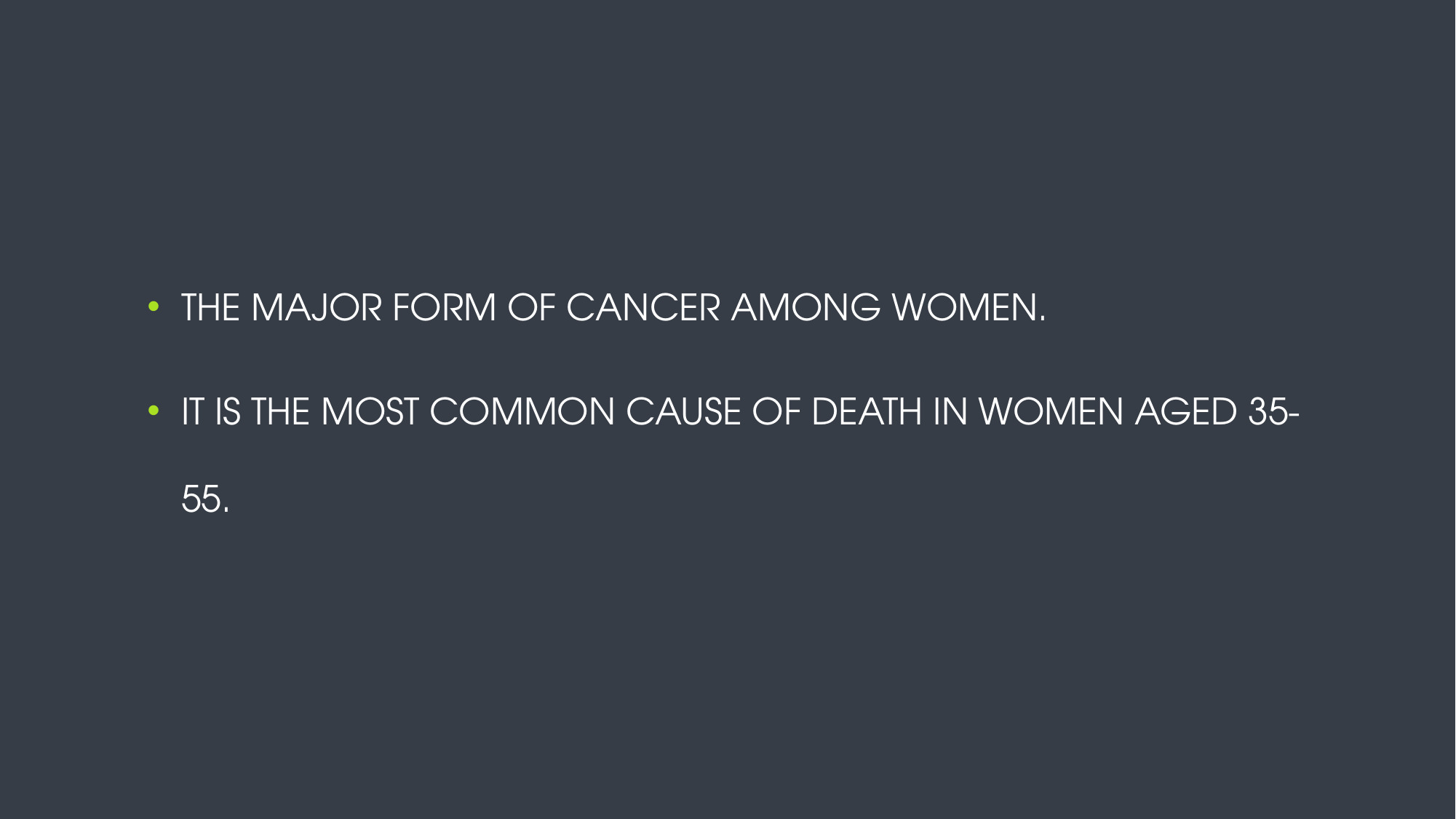

#
The major form of Cancer among women.
It is the most common cause of death in women aged 35-55.